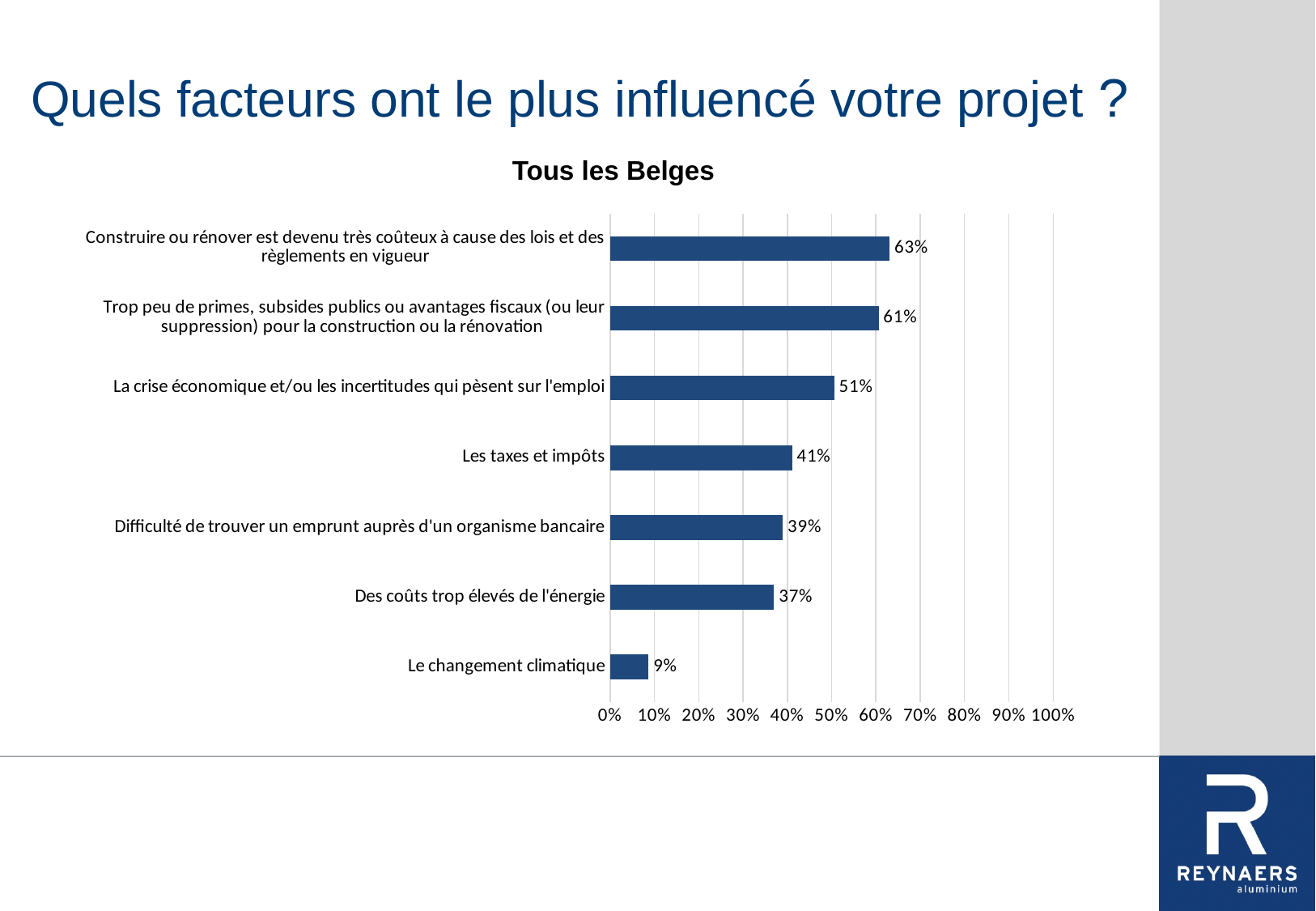

# Quels facteurs ont le plus influencé votre projet ?
Tous les Belges

### Chart

| Category |  |
|---|---|
| Le changement climatique | 0.087 |
| Des coûts trop élevés de l'énergie | 0.37 |
| Difficulté de trouver un emprunt auprès d'un organisme bancaire | 0.39 |
| Les taxes et impôts | 0.411 |
| La crise économique et/ou les incertitudes qui pèsent sur l'emploi | 0.506 |
| Trop peu de primes, subsides publics ou avantages fiscaux (ou leur suppression) pour la construction ou la rénovation  | 0.606 |
| Construire ou rénover est devenu très coûteux à cause des lois et des règlements en vigueur | 0.631 |